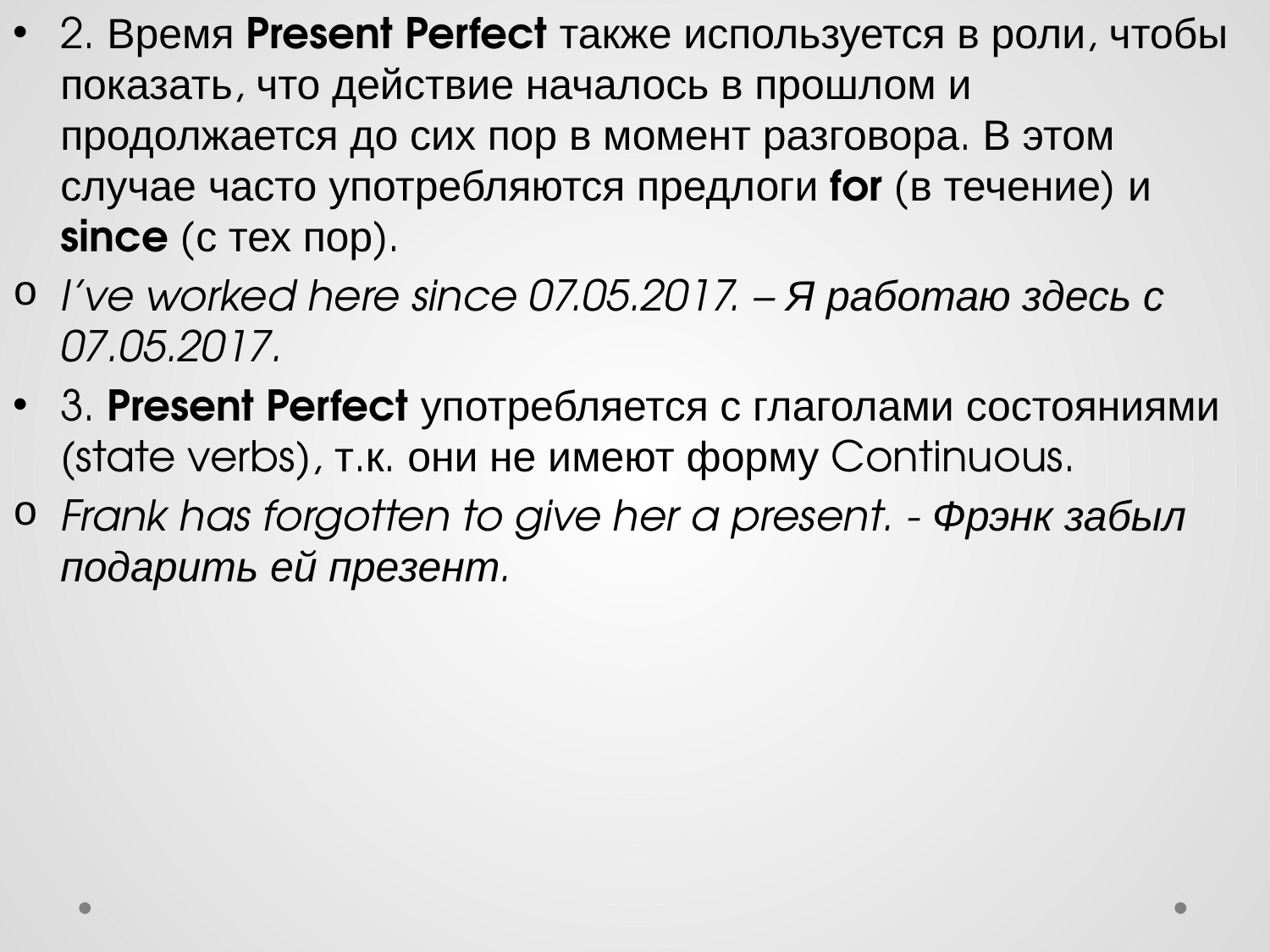

2. Время Present Perfect также используется в роли, чтобы показать, что действие началось в прошлом и продолжается до сих пор в момент разговора. В этом случае часто употребляются предлоги for (в течение) и since (с тех пор).
I’ve worked here since 07.05.2017. – Я работаю здесь с 07.05.2017.
3. Present Perfect употребляется с глаголами состояниями (state verbs), т.к. они не имеют форму Continuous.
Frank has forgotten to give her a present. - Фрэнк забыл подарить ей презент.
#